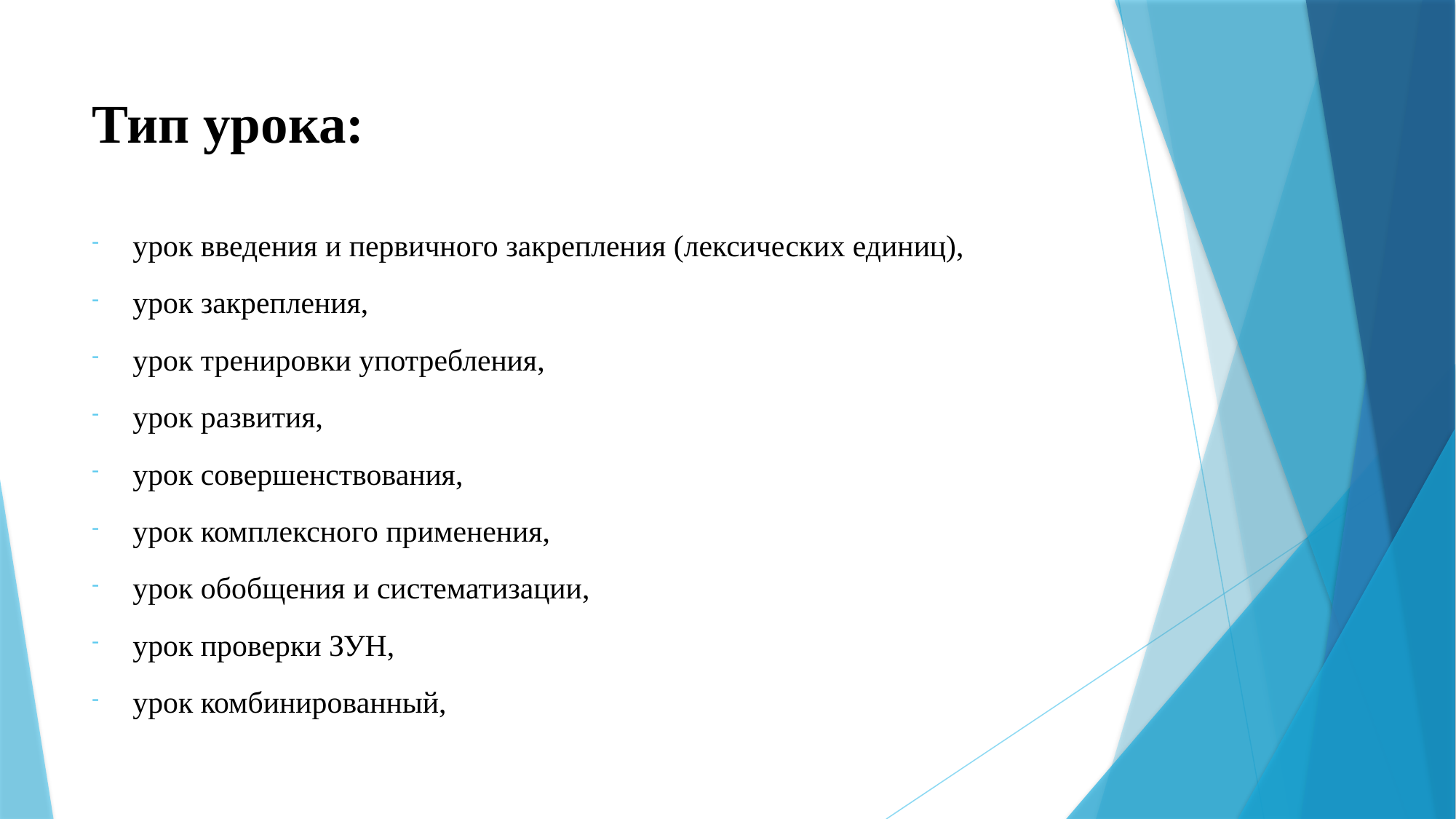

# Тип урока:
урок введения и первичного закрепления (лексических единиц),
урок закрепления,
урок тренировки употребления,
урок развития,
урок совершенствования,
урок комплексного применения,
урок обобщения и систематизации,
урок проверки ЗУН,
урок комбинированный,